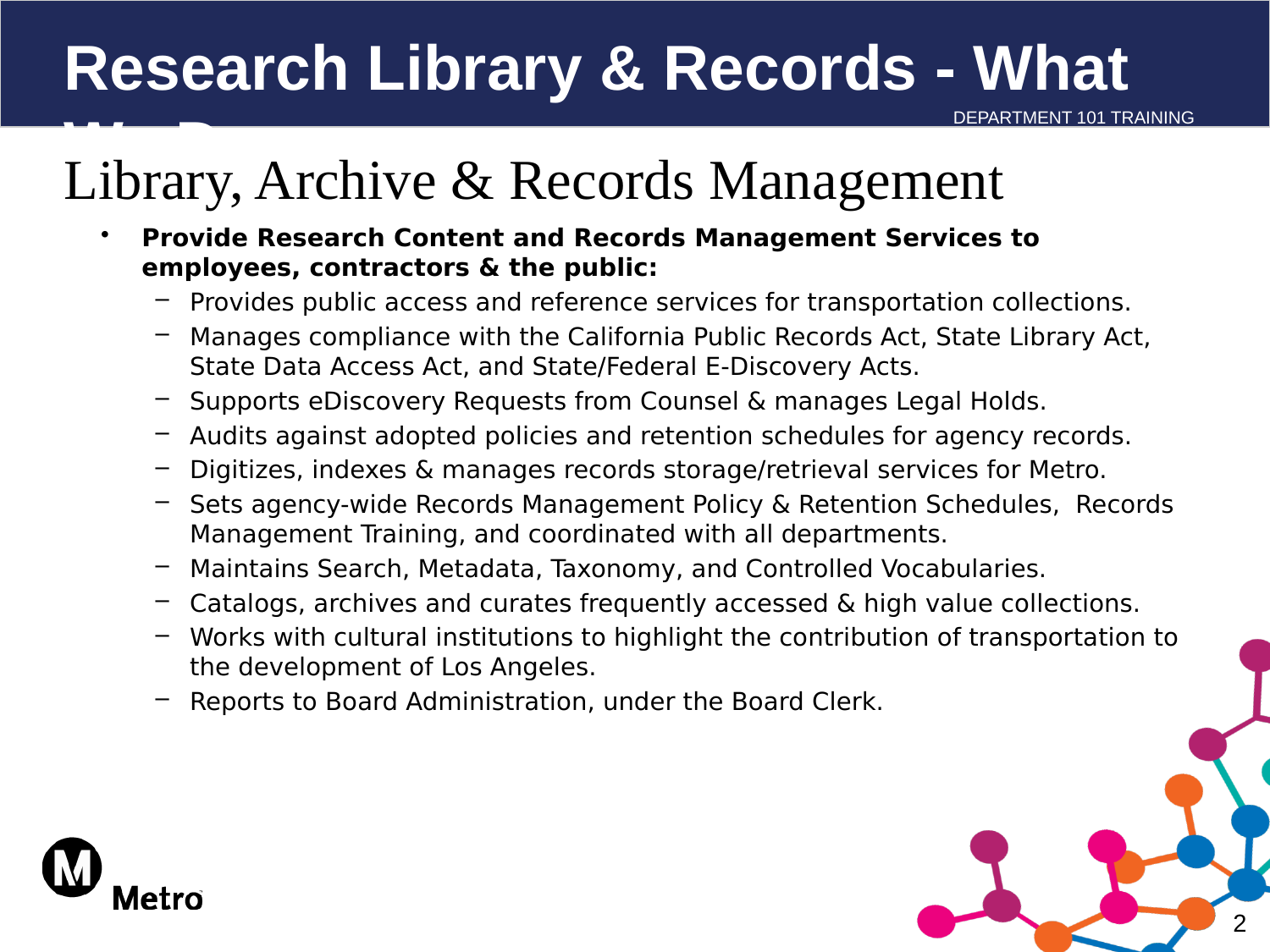

# Research Library & Records - What We Do
DEPARTMENT 101 TRAINING PROGRAM
Library, Archive & Records Management
Provide Research Content and Records Management Services to employees, contractors & the public:
Provides public access and reference services for transportation collections.
Manages compliance with the California Public Records Act, State Library Act, State Data Access Act, and State/Federal E-Discovery Acts.
Supports eDiscovery Requests from Counsel & manages Legal Holds.
Audits against adopted policies and retention schedules for agency records.
Digitizes, indexes & manages records storage/retrieval services for Metro.​
Sets agency-wide Records Management Policy & Retention Schedules,  Records Management Training, and coordinated with all departments.
Maintains Search, Metadata, Taxonomy, and Controlled Vocabularies.
Catalogs, archives and curates frequently accessed & high value collections.
Works with cultural institutions to highlight the contribution of transportation to the development of Los Angeles.
Reports to Board Administration, under the Board Clerk.